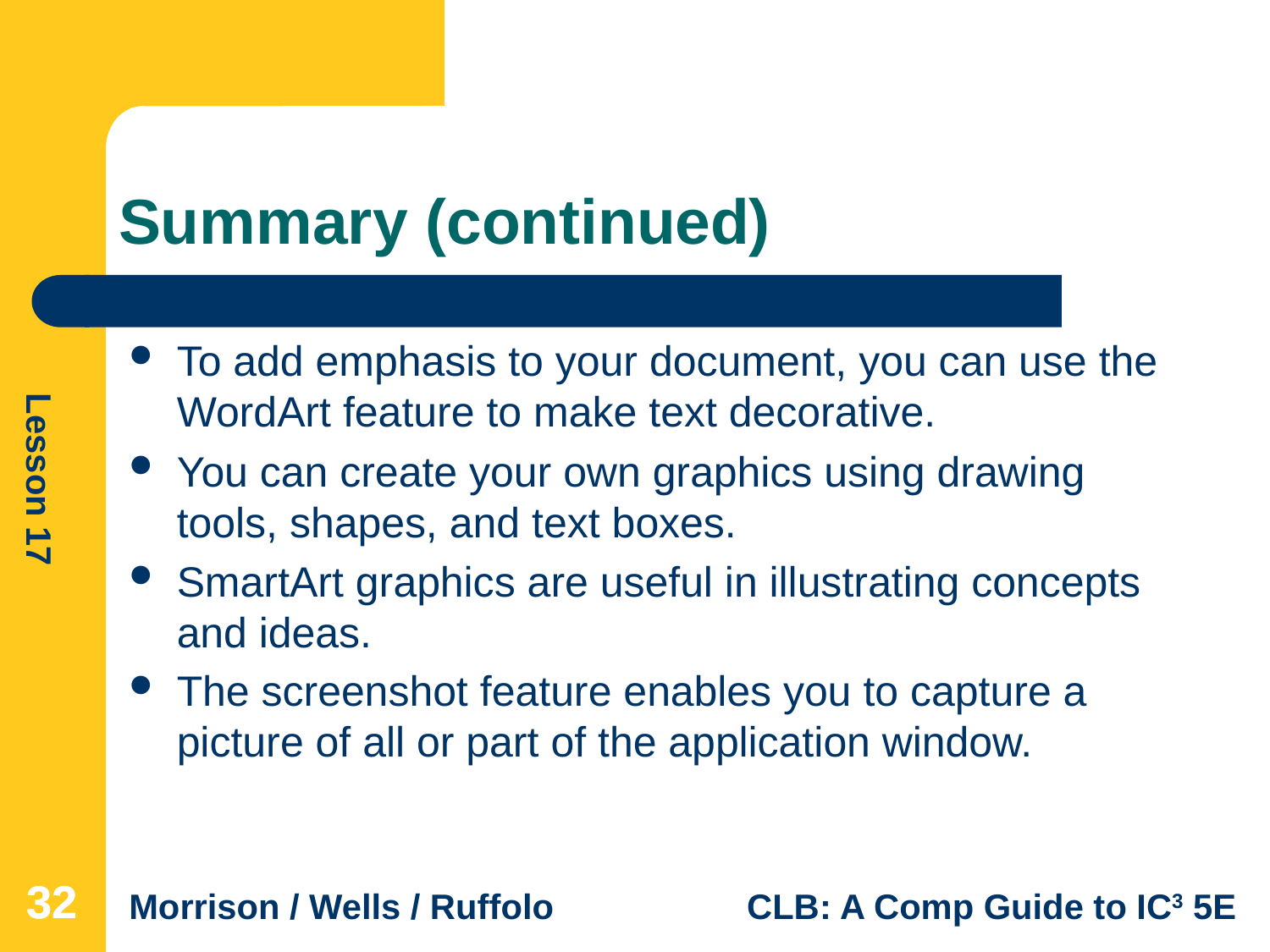

# Summary (continued)
To add emphasis to your document, you can use the WordArt feature to make text decorative.
You can create your own graphics using drawing tools, shapes, and text boxes.
SmartArt graphics are useful in illustrating concepts and ideas.
The screenshot feature enables you to capture a picture of all or part of the application window.
32
32
32